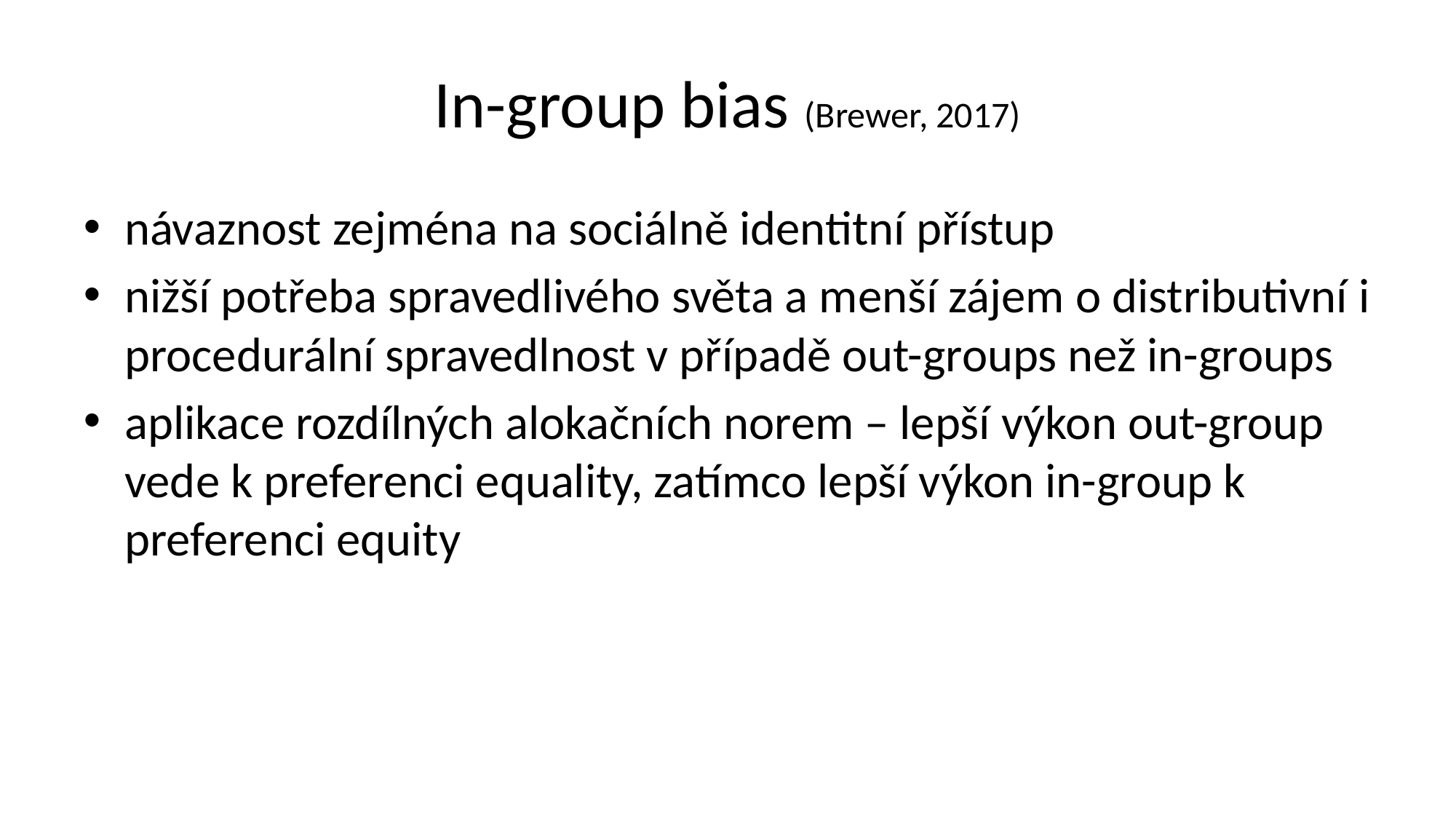

# In-group bias (Brewer, 2017)
návaznost zejména na sociálně identitní přístup
nižší potřeba spravedlivého světa a menší zájem o distributivní i procedurální spravedlnost v případě out-groups než in-groups
aplikace rozdílných alokačních norem – lepší výkon out-group vede k preferenci equality, zatímco lepší výkon in-group k preferenci equity